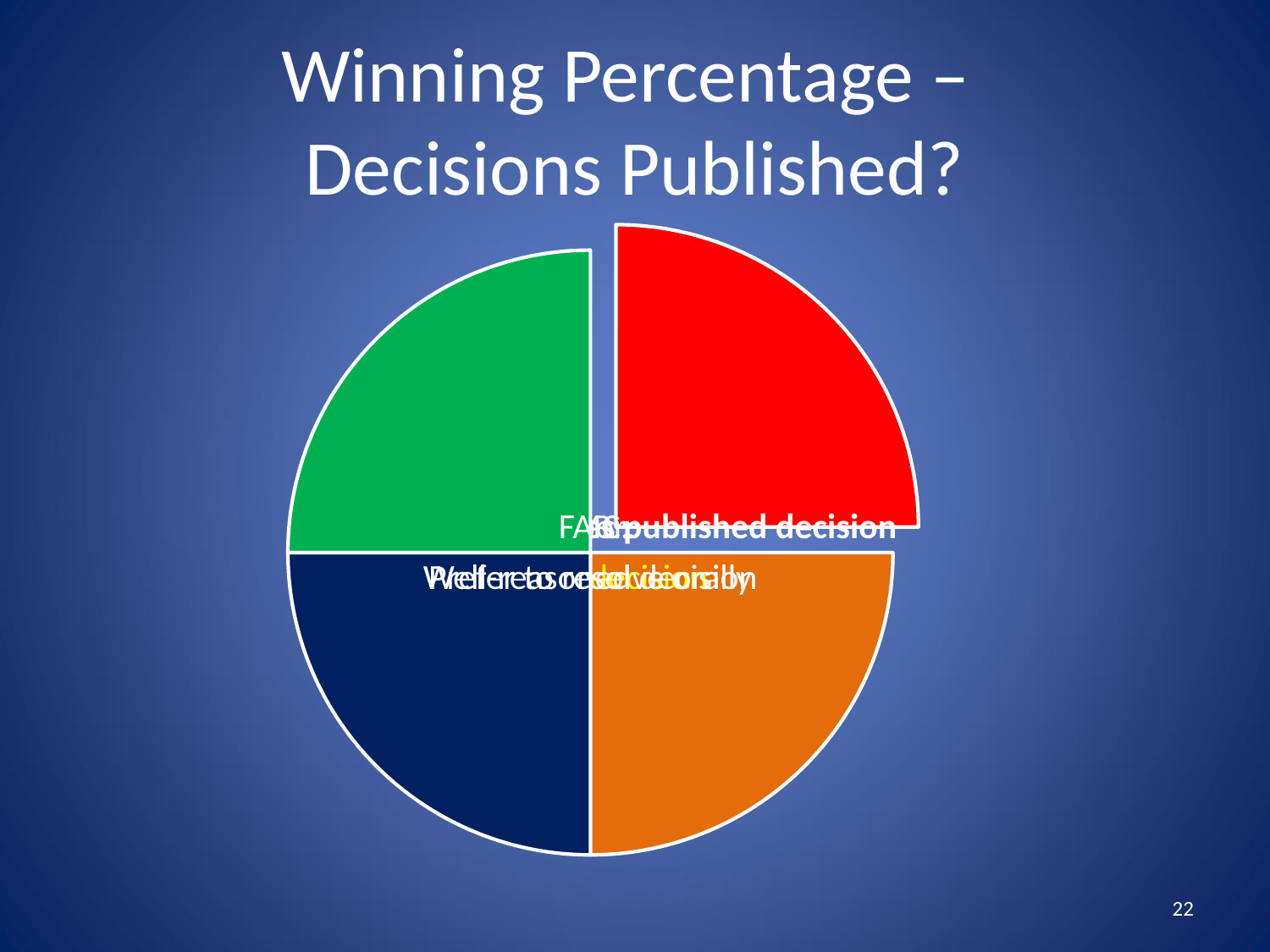

# Winning Percentage – Decisions Published?
No agency requires published decision
AMC:
Written decision
Labor:
Prefer to resolve orally
FAR:
Well-reasoned decision
22